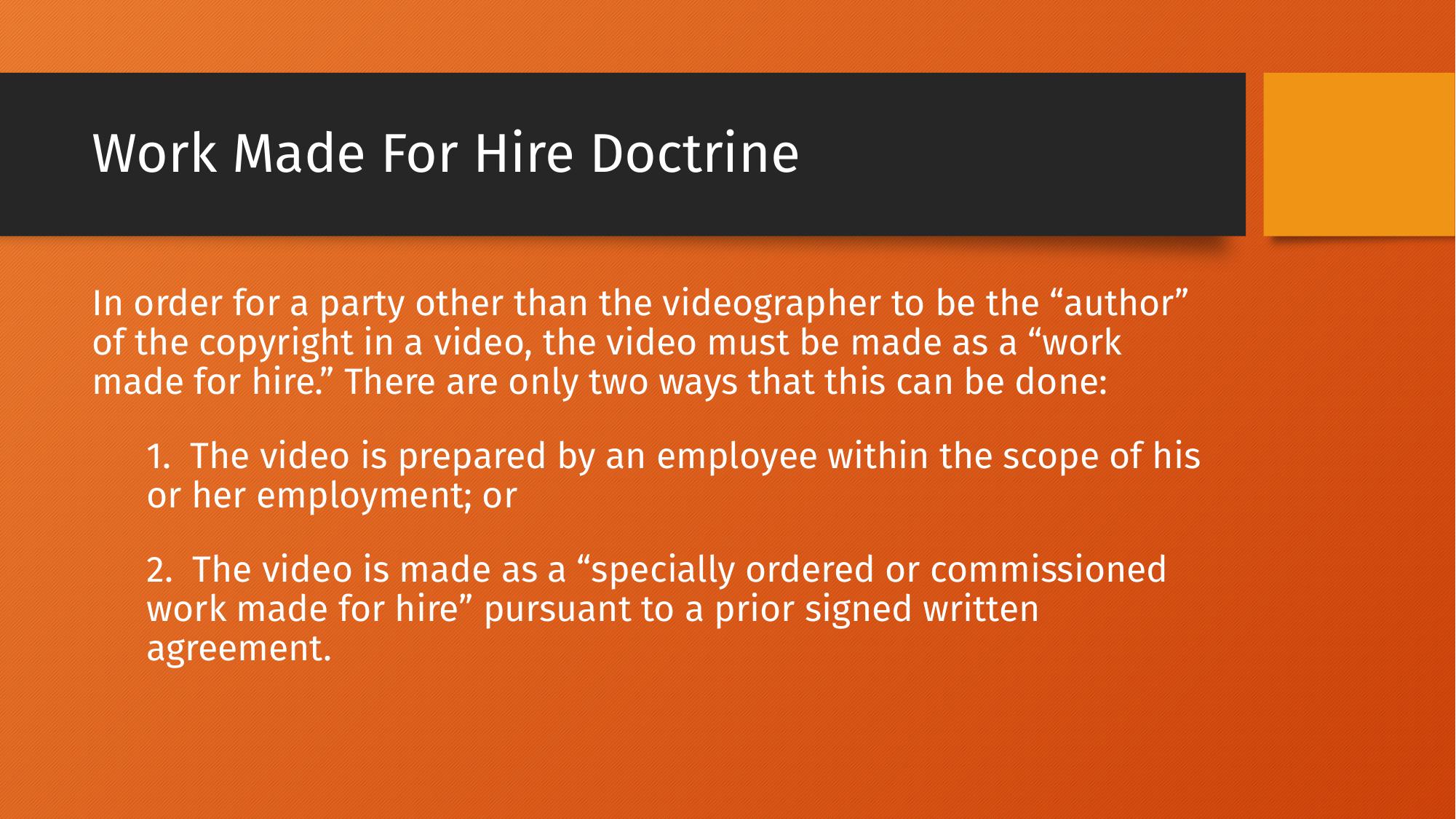

# Work Made For Hire Doctrine
In order for a party other than the videographer to be the “author” of the copyright in a video, the video must be made as a “work made for hire.” There are only two ways that this can be done:
1.  The video is prepared by an employee within the scope of his or her employment; or
2.  The video is made as a “specially ordered or commissioned work made for hire” pursuant to a prior signed written agreement.